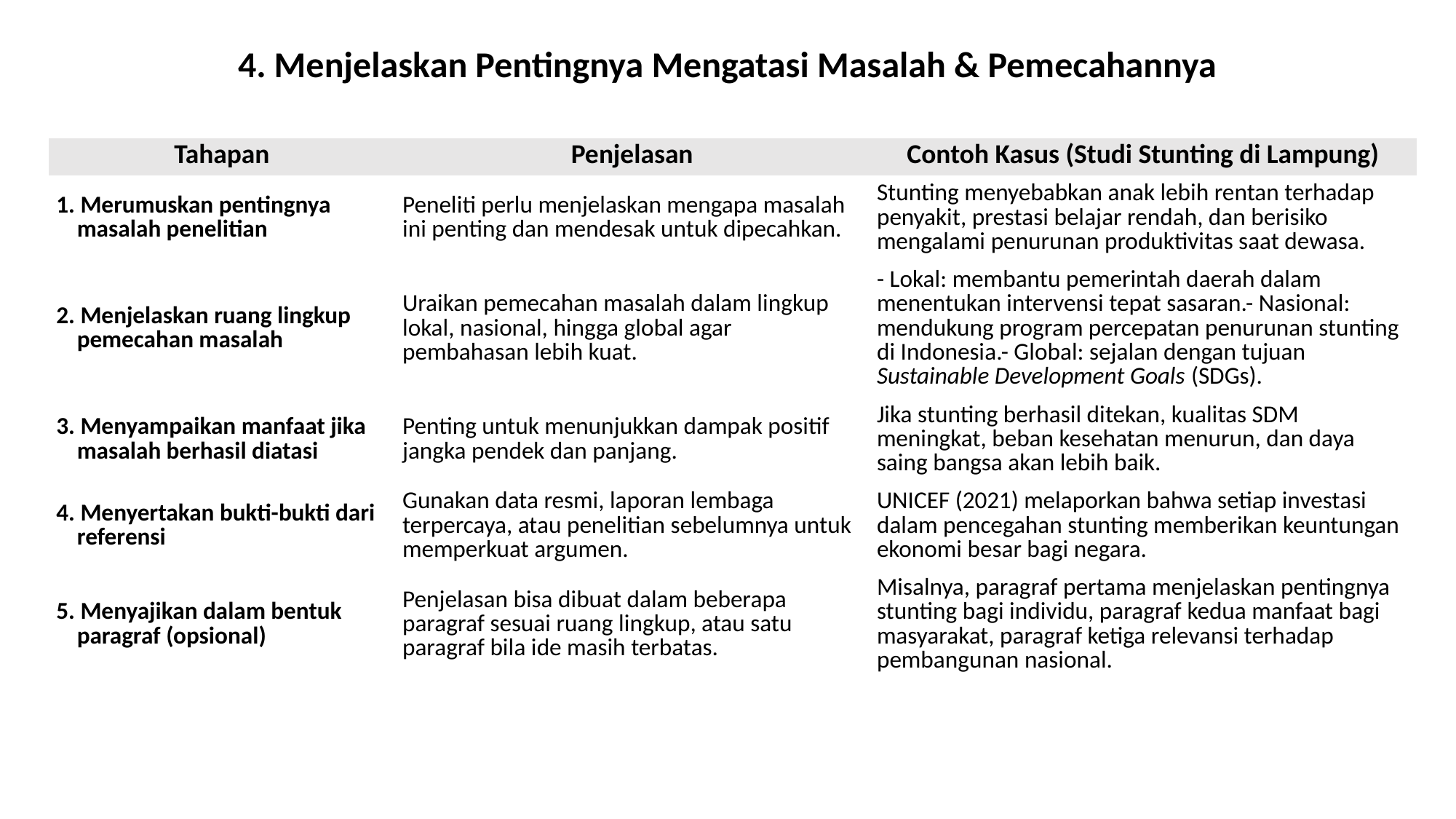

4. Menjelaskan Pentingnya Mengatasi Masalah & Pemecahannya
| Tahapan | Penjelasan | Contoh Kasus (Studi Stunting di Lampung) |
| --- | --- | --- |
| 1. Merumuskan pentingnya masalah penelitian | Peneliti perlu menjelaskan mengapa masalah ini penting dan mendesak untuk dipecahkan. | Stunting menyebabkan anak lebih rentan terhadap penyakit, prestasi belajar rendah, dan berisiko mengalami penurunan produktivitas saat dewasa. |
| 2. Menjelaskan ruang lingkup pemecahan masalah | Uraikan pemecahan masalah dalam lingkup lokal, nasional, hingga global agar pembahasan lebih kuat. | - Lokal: membantu pemerintah daerah dalam menentukan intervensi tepat sasaran.- Nasional: mendukung program percepatan penurunan stunting di Indonesia.- Global: sejalan dengan tujuan Sustainable Development Goals (SDGs). |
| 3. Menyampaikan manfaat jika masalah berhasil diatasi | Penting untuk menunjukkan dampak positif jangka pendek dan panjang. | Jika stunting berhasil ditekan, kualitas SDM meningkat, beban kesehatan menurun, dan daya saing bangsa akan lebih baik. |
| 4. Menyertakan bukti-bukti dari referensi | Gunakan data resmi, laporan lembaga terpercaya, atau penelitian sebelumnya untuk memperkuat argumen. | UNICEF (2021) melaporkan bahwa setiap investasi dalam pencegahan stunting memberikan keuntungan ekonomi besar bagi negara. |
| 5. Menyajikan dalam bentuk paragraf (opsional) | Penjelasan bisa dibuat dalam beberapa paragraf sesuai ruang lingkup, atau satu paragraf bila ide masih terbatas. | Misalnya, paragraf pertama menjelaskan pentingnya stunting bagi individu, paragraf kedua manfaat bagi masyarakat, paragraf ketiga relevansi terhadap pembangunan nasional. |